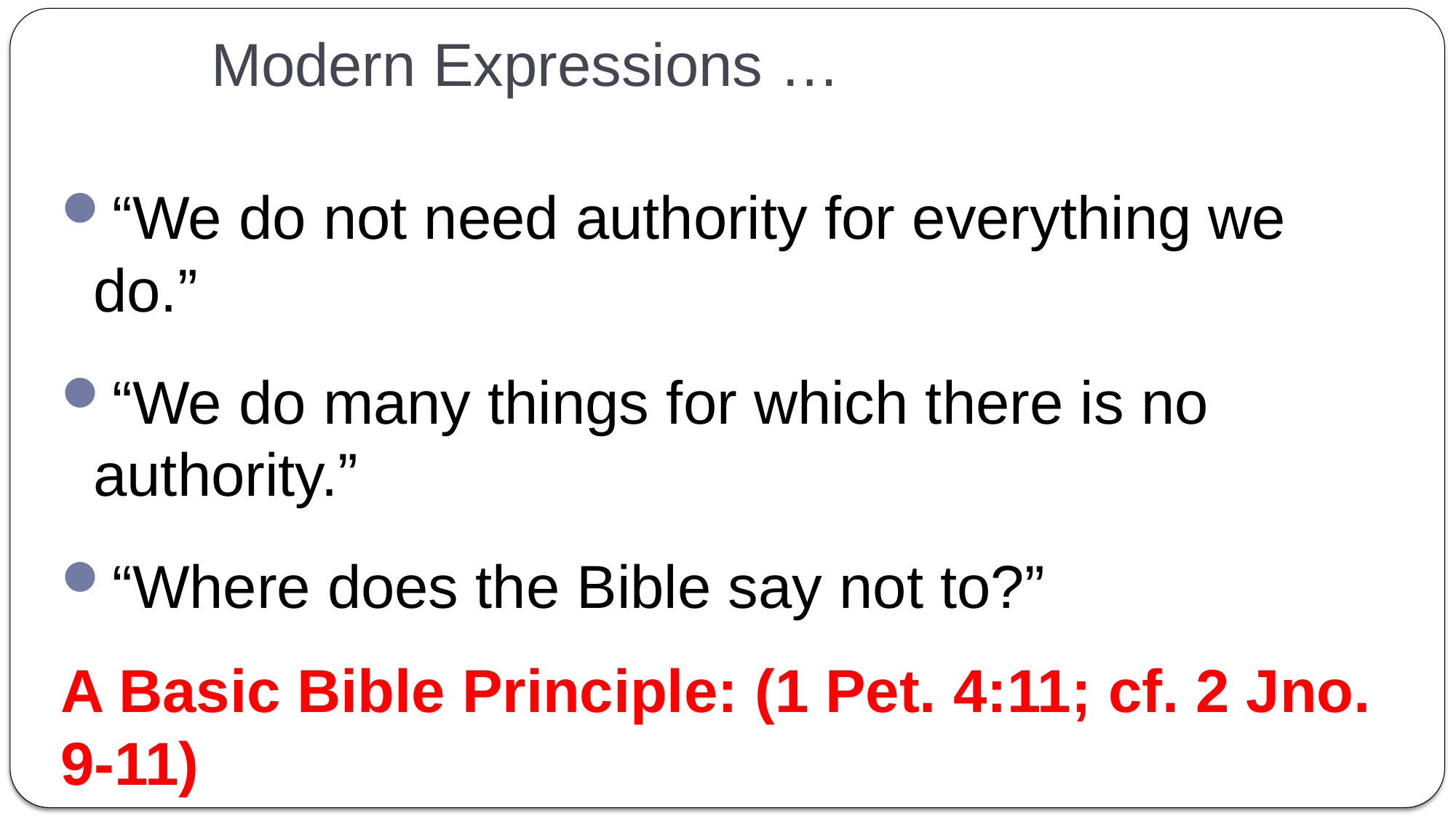

# Modern Expressions …
“We do not need authority for everything we do.”
“We do many things for which there is no authority.”
“Where does the Bible say not to?”
A Basic Bible Principle: (1 Pet. 4:11; cf. 2 Jno. 9-11)